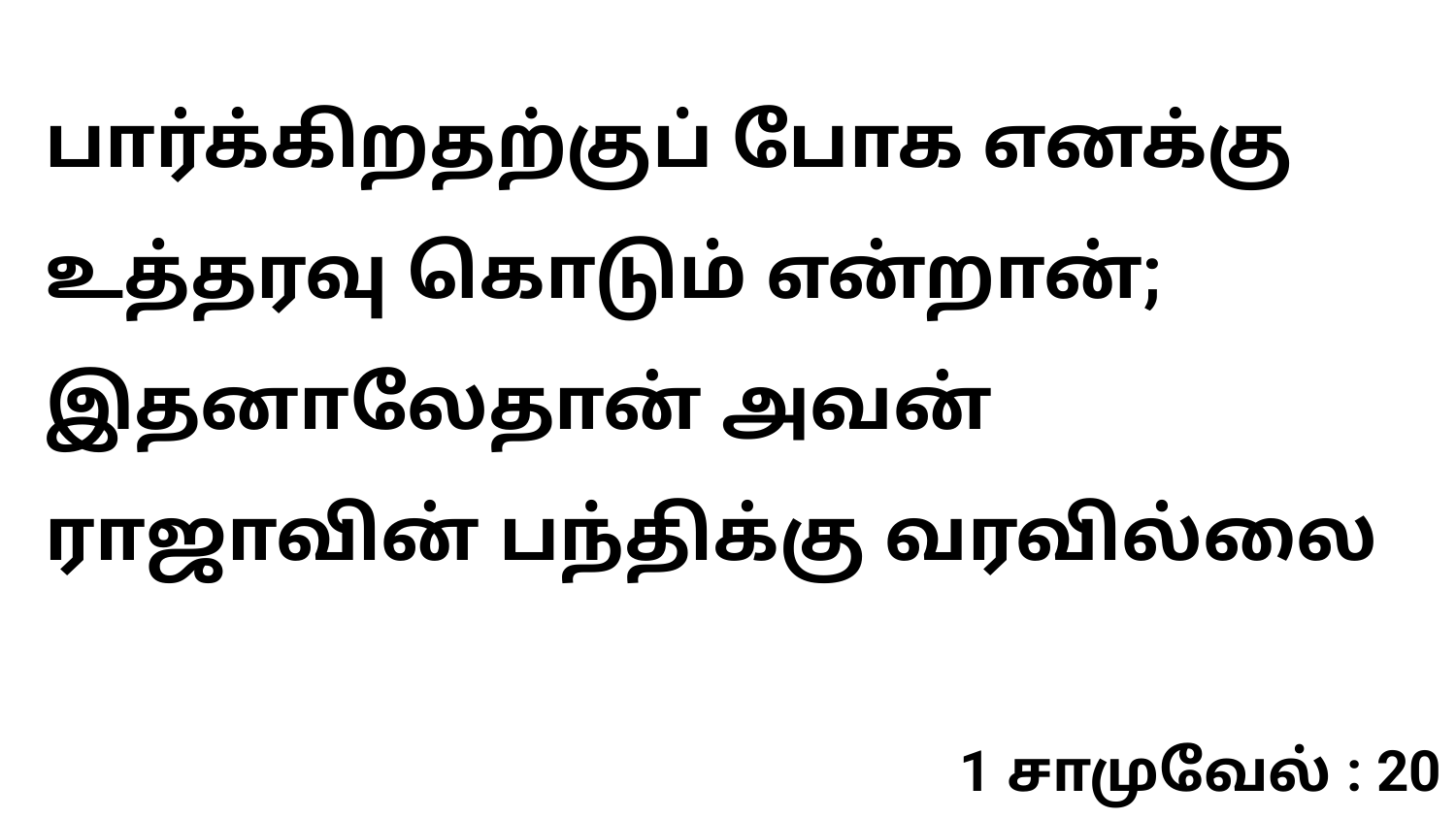

பார்க்கிறதற்குப் போக எனக்கு உத்தரவு கொடும் என்றான்; இதனாலேதான் அவன் ராஜாவின் பந்திக்கு வரவில்லை
1 சாமுவேல் : 20